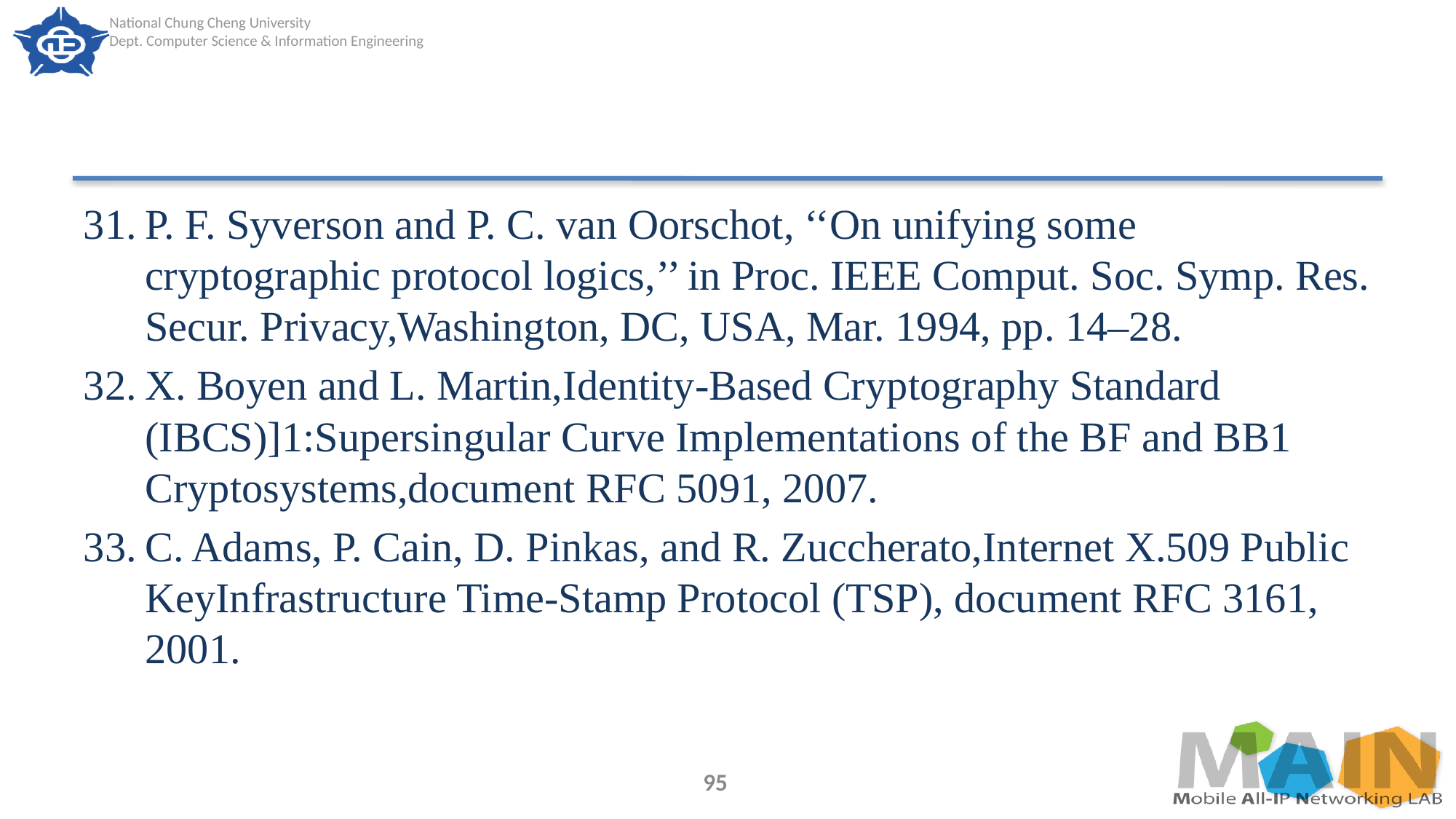

#
P. F. Syverson and P. C. van Oorschot, ‘‘On unifying some cryptographic protocol logics,’’ in Proc. IEEE Comput. Soc. Symp. Res. Secur. Privacy,Washington, DC, USA, Mar. 1994, pp. 14–28.
X. Boyen and L. Martin,Identity-Based Cryptography Standard (IBCS)]1:Supersingular Curve Implementations of the BF and BB1 Cryptosystems,document RFC 5091, 2007.
C. Adams, P. Cain, D. Pinkas, and R. Zuccherato,Internet X.509 Public KeyInfrastructure Time-Stamp Protocol (TSP), document RFC 3161, 2001.
95